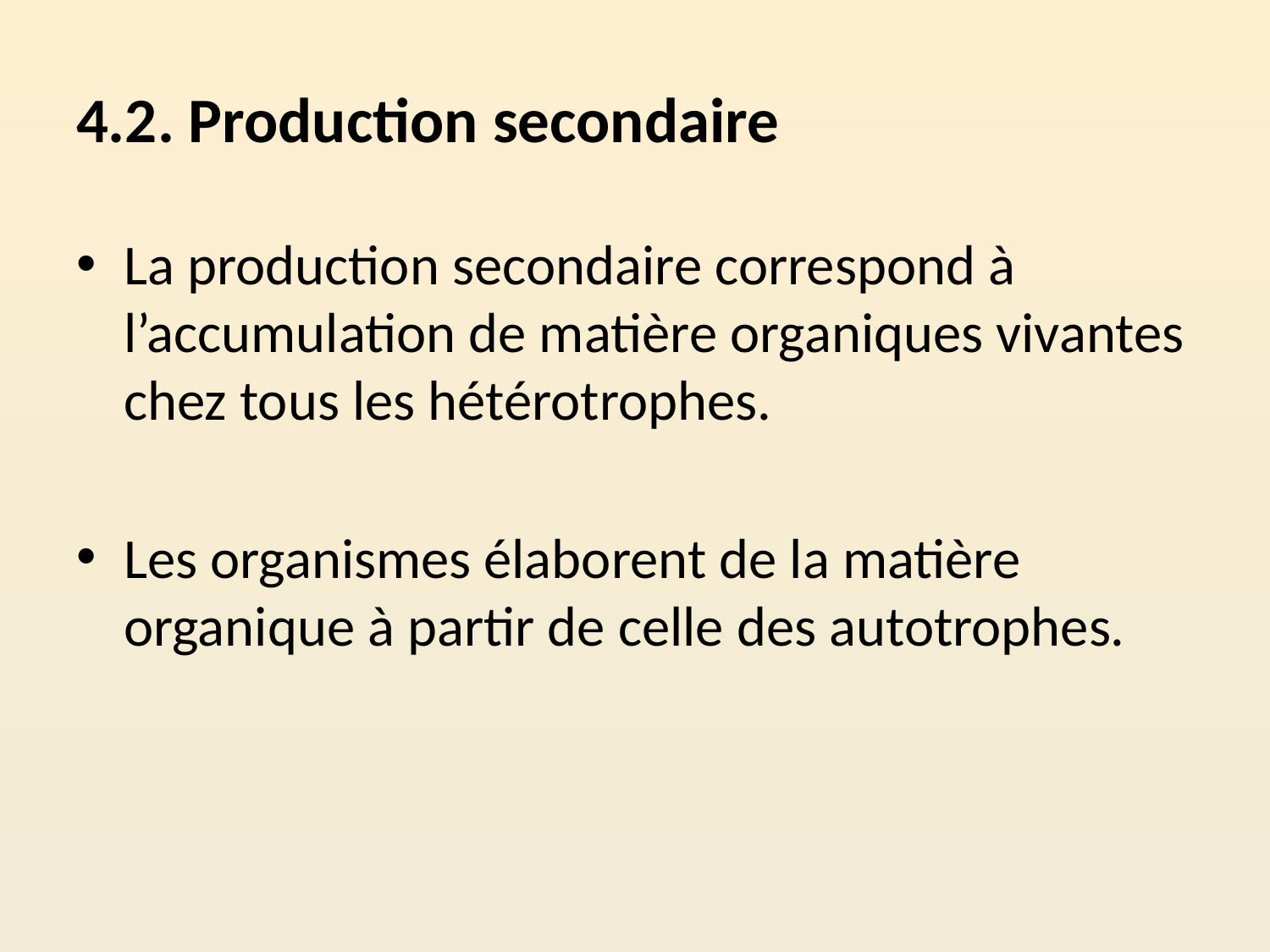

# 4.2. Production secondaire
La production secondaire correspond à l’accumulation de matière organiques vivantes chez tous les hétérotrophes.

Les organismes élaborent de la matière organique à partir de celle des autotrophes.